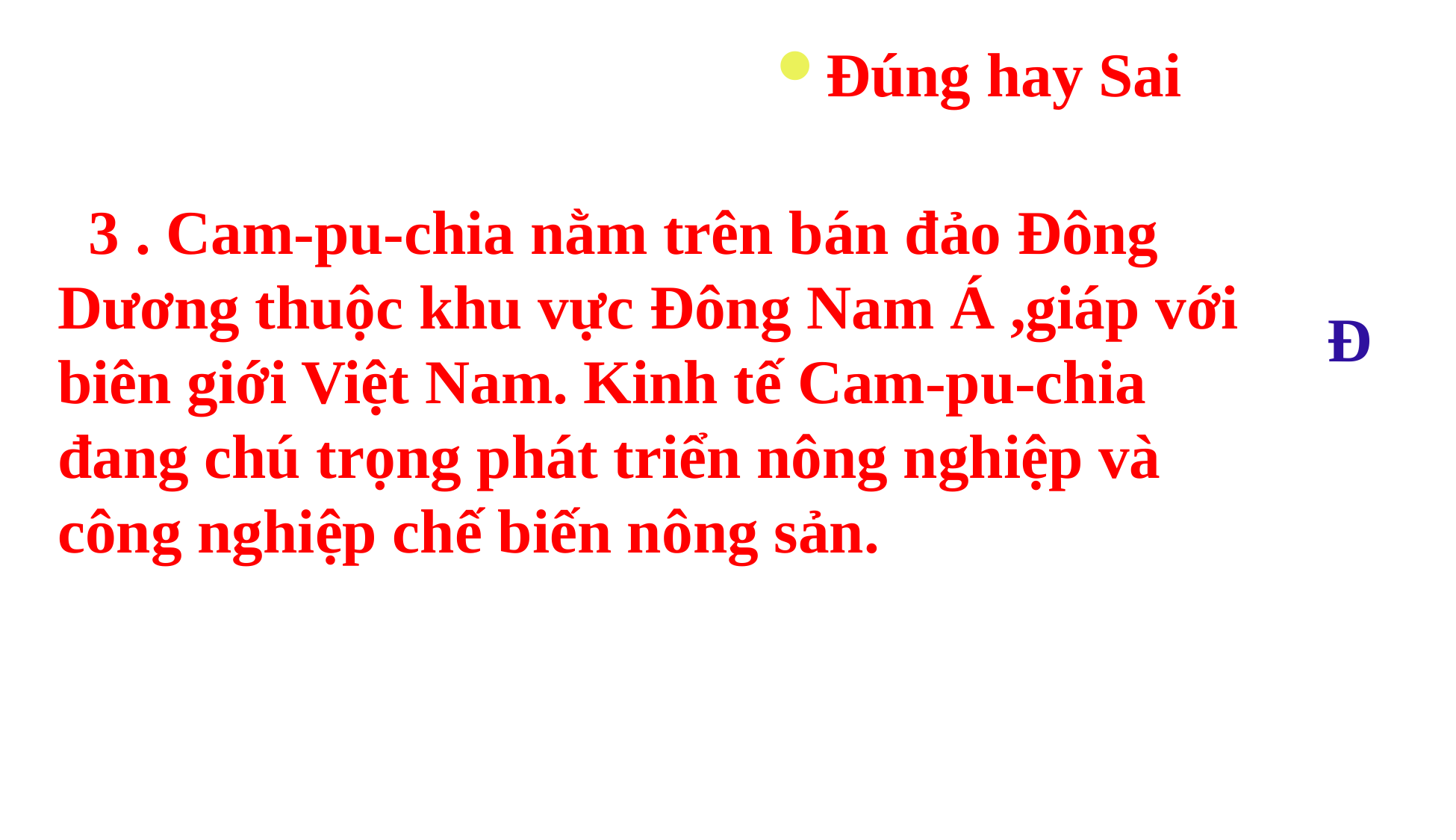

Đúng hay Sai
  3 . Cam-pu-chia nằm trên bán đảo Đông Dương thuộc khu vực Đông Nam Á ,giáp với biên giới Việt Nam. Kinh tế Cam-pu-chia đang chú trọng phát triển nông nghiệp và công nghiệp chế biến nông sản.
Đ